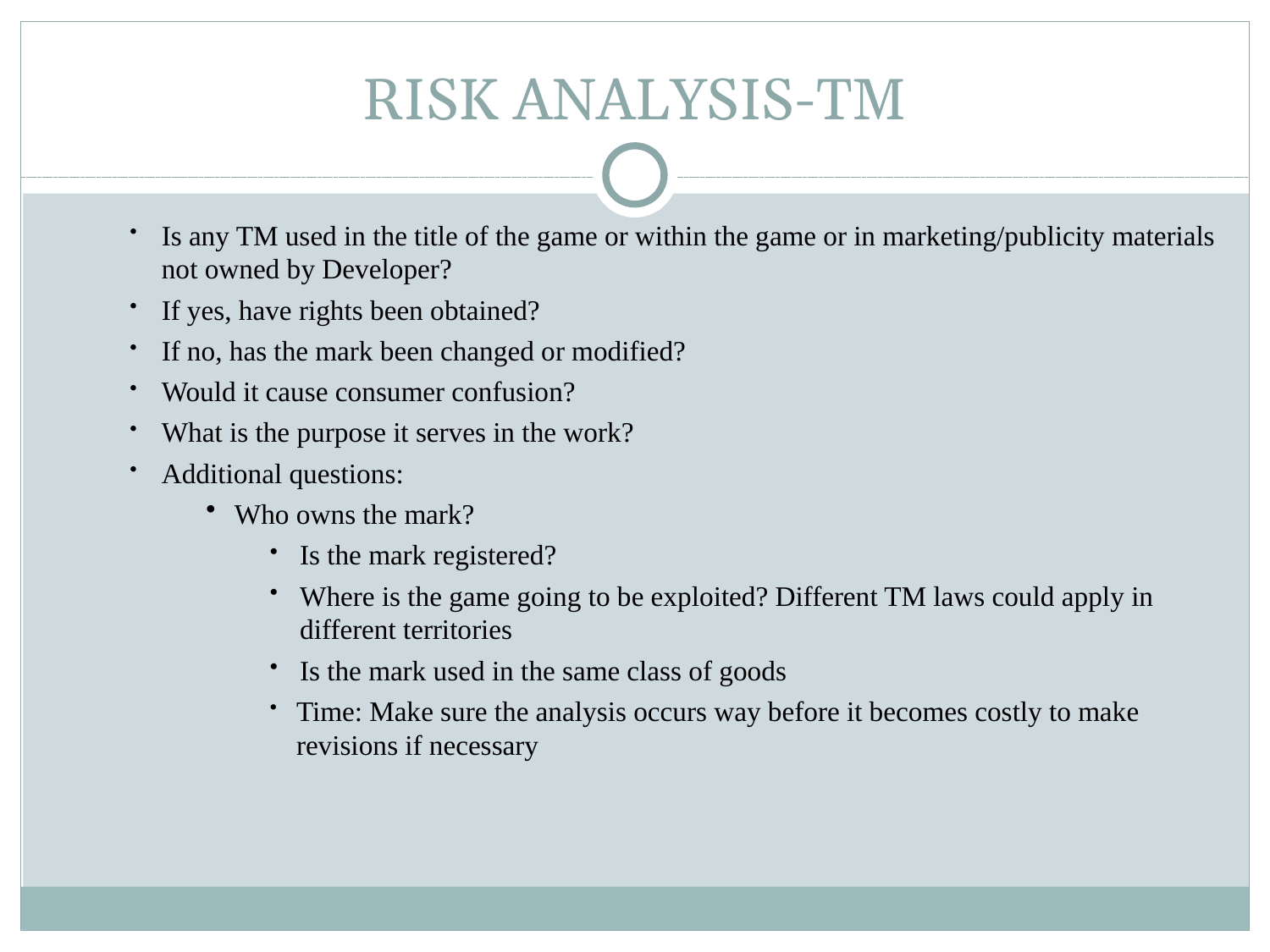

# RISK ANALYSIS-TM

30

Is any TM used in the title of the game or within the game or in marketing/publicity materials not owned by Developer?
If yes, have rights been obtained?
If no, has the mark been changed or modified?
Would it cause consumer confusion?
What is the purpose it serves in the work?
Additional questions:
Who owns the mark?
Is the mark registered?
Where is the game going to be exploited? Different TM laws could apply in different territories
Is the mark used in the same class of goods
Time: Make sure the analysis occurs way before it becomes costly to make revisions if necessary